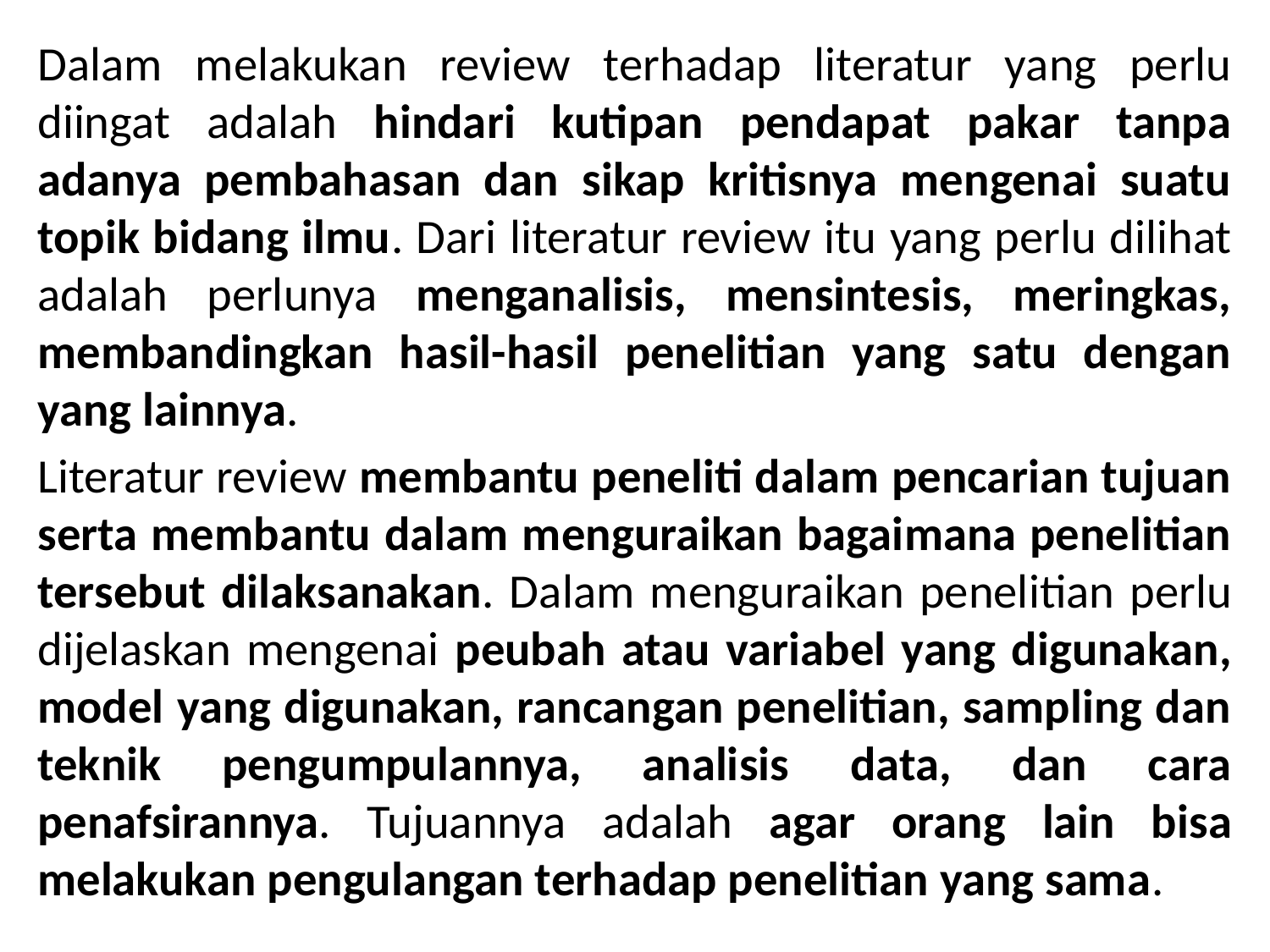

Dalam melakukan review terhadap literatur yang perlu diingat adalah hindari kutipan pendapat pakar tanpa adanya pembahasan dan sikap kritisnya mengenai suatu topik bidang ilmu. Dari literatur review itu yang perlu dilihat adalah perlunya menganalisis, mensintesis, meringkas, membandingkan hasil-hasil penelitian yang satu dengan yang lainnya.
Literatur review membantu peneliti dalam pencarian tujuan serta membantu dalam menguraikan bagaimana penelitian tersebut dilaksanakan. Dalam menguraikan penelitian perlu dijelaskan mengenai peubah atau variabel yang digunakan, model yang digunakan, rancangan penelitian, sampling dan teknik pengumpulannya, analisis data, dan cara penafsirannya. Tujuannya adalah agar orang lain bisa melakukan pengulangan terhadap penelitian yang sama.